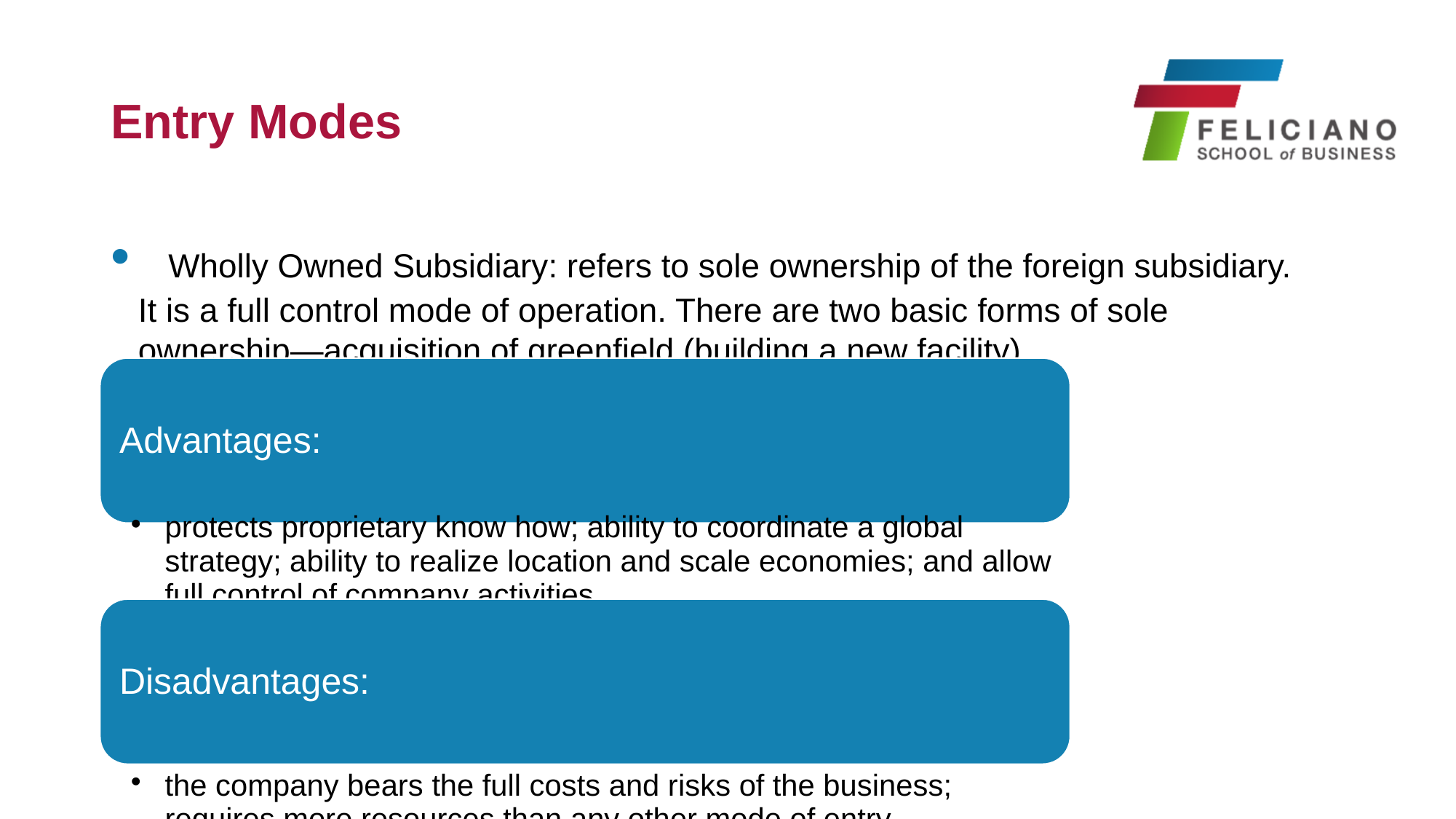

# Entry Modes
  Wholly Owned Subsidiary: refers to sole ownership of the foreign subsidiary. It is a full control mode of operation. There are two basic forms of sole ownership—acquisition of greenfield (building a new facility)
Advantages:
protects proprietary know how; ability to coordinate a global strategy; ability to realize location and scale economies; and allow full control of company activities
Disadvantages: